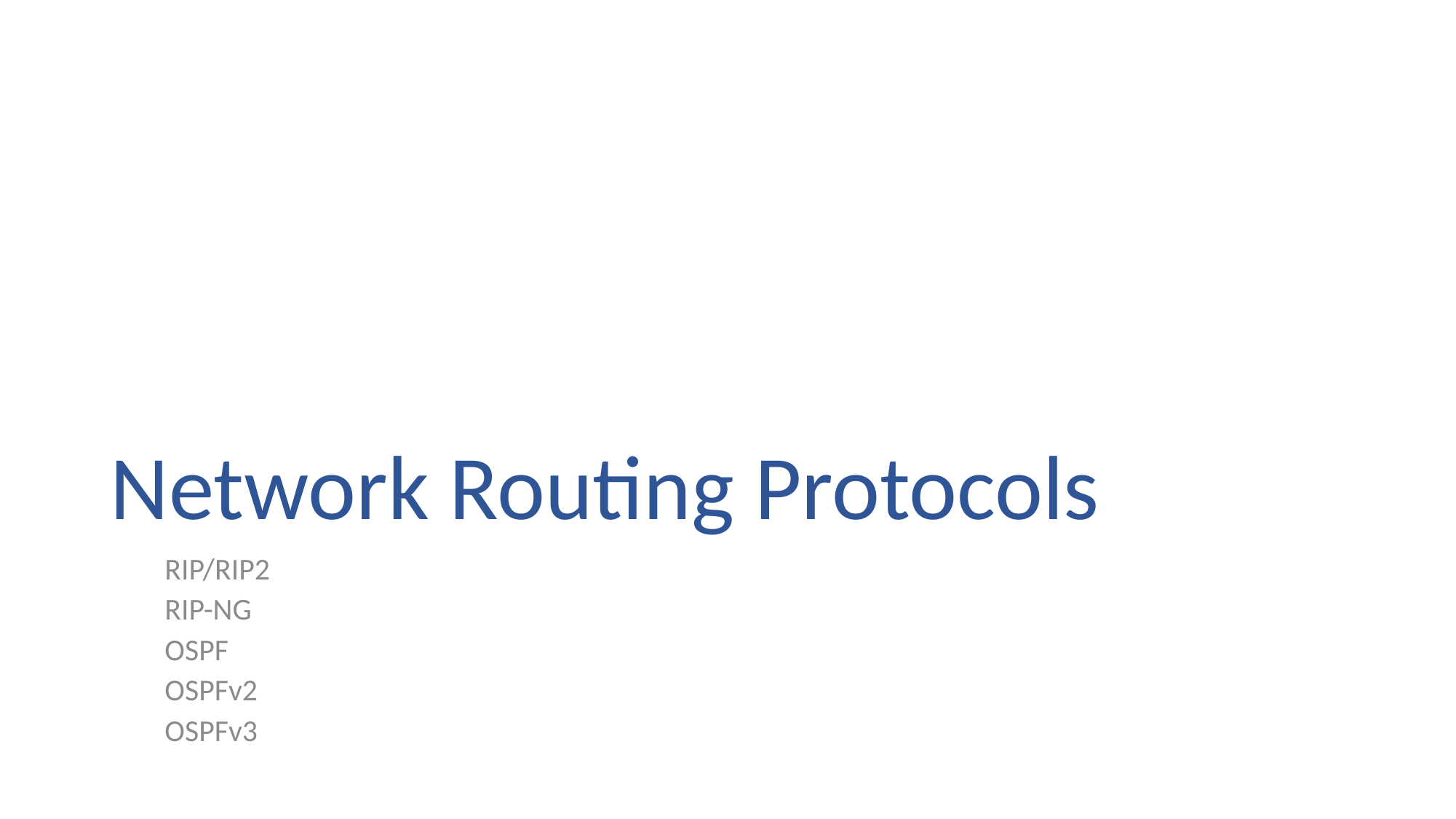

# Network Routing Protocols
RIP/RIP2
RIP-NG
OSPF
OSPFv2
OSPFv3